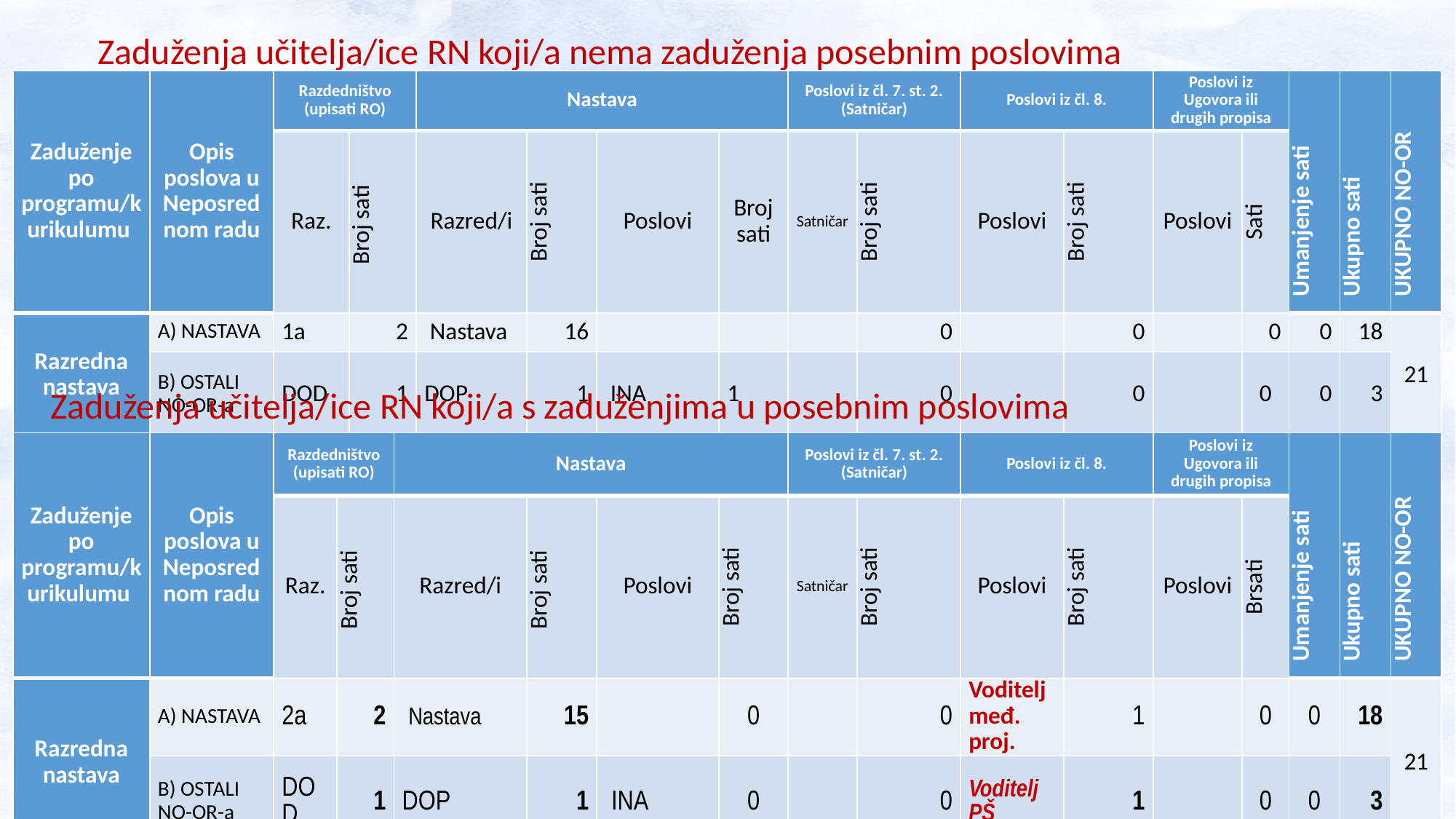

# Zaduženja učitelja/ice RN koji/a nema zaduženja posebnim poslovima
| Zaduženje po programu/kurikulumu | Opis poslova u Neposrednom radu | Razdedništvo (upisati RO) |  | Nastava |  |  |  | Poslovi iz čl. 7. st. 2. (Satničar) |  | Poslovi iz čl. 8. |  | Poslovi iz Ugovora ili drugih propisa |  | Umanjenje sati | Ukupno sati | UKUPNO NO-OR |
| --- | --- | --- | --- | --- | --- | --- | --- | --- | --- | --- | --- | --- | --- | --- | --- | --- |
|  |  | Raz. | Broj sati | Razred/i | Broj sati | Poslovi | Broj sati | Satničar | Broj sati | Poslovi | Broj sati | Poslovi | Sati |  |  |  |
| Razredna nastava | A) NASTAVA | 1a | 2 | Nastava | 16 |  |  |  | 0 |  | 0 |  | 0 | 0 | 18 | 21 |
|  | B) OSTALI NO-OR-a | DOD | 1 | DOP | 1 | INA | 1 |  | 0 |  | 0 |  | 0 | 0 | 3 |  |
Zaduženja učitelja/ice RN koji/a s zaduženjima u posebnim poslovima
| Zaduženje po programu/kurikulumu | Opis poslova u Neposrednom radu | Razdedništvo (upisati RO) |  | Nastava |  |  |  | Poslovi iz čl. 7. st. 2. (Satničar) |  | Poslovi iz čl. 8. |  | Poslovi iz Ugovora ili drugih propisa |  | Umanjenje sati | Ukupno sati | UKUPNO NO-OR |
| --- | --- | --- | --- | --- | --- | --- | --- | --- | --- | --- | --- | --- | --- | --- | --- | --- |
|  |  | Raz. | Broj sati | Razred/i | Broj sati | Poslovi | Broj sati | Satničar | Broj sati | Poslovi | Broj sati | Poslovi | Brsati |  |  |  |
| Razredna nastava | A) NASTAVA | 2a | 2 | Nastava | 15 |  | 0 |  | 0 | Voditelj međ. proj. | 1 |  | 0 | 0 | 18 | 21 |
|  | B) OSTALI NO-OR-a | DOD | 1 | DOP | 1 | INA | 0 |  | 0 | Voditelj PŠ | 1 |  | 0 | 0 | 3 |  |